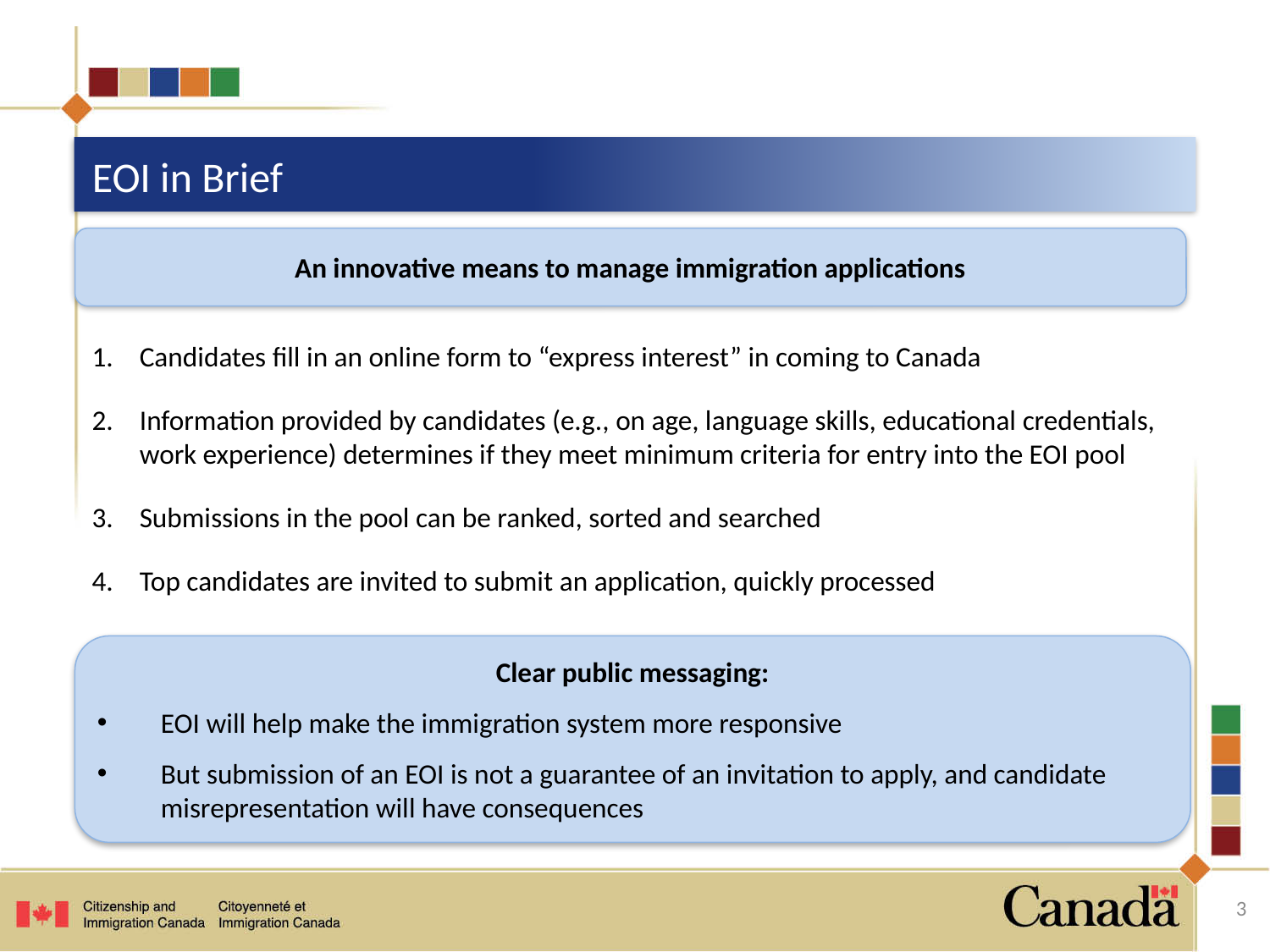

# EOI in Brief
An innovative means to manage immigration applications
Candidates fill in an online form to “express interest” in coming to Canada

Information provided by candidates (e.g., on age, language skills, educational credentials, work experience) determines if they meet minimum criteria for entry into the EOI pool

Submissions in the pool can be ranked, sorted and searched

Top candidates are invited to submit an application, quickly processed
Clear public messaging:

EOI will help make the immigration system more responsive

But submission of an EOI is not a guarantee of an invitation to apply, and candidate misrepresentation will have consequences
3